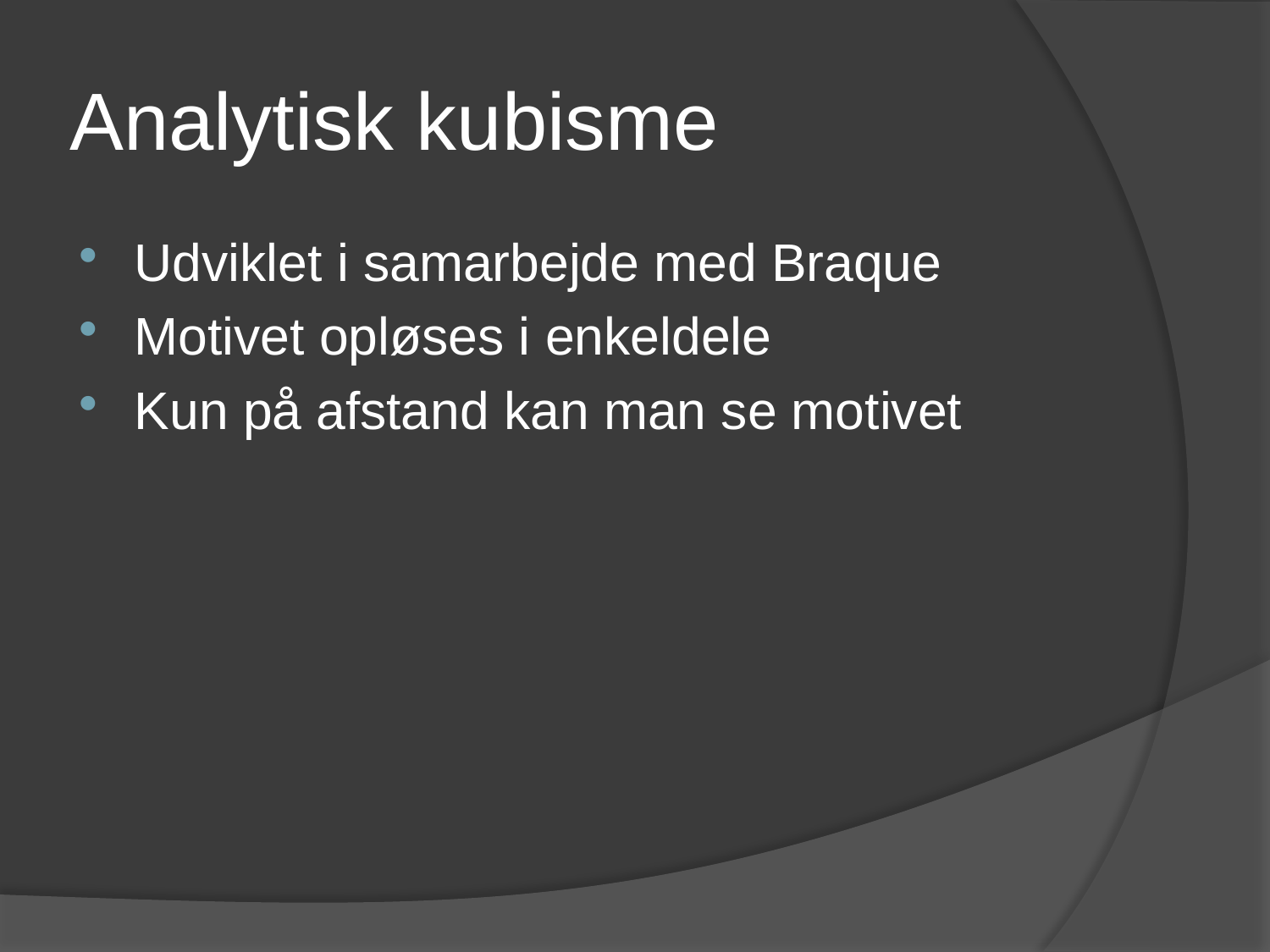

# Analytisk kubisme
Udviklet i samarbejde med Braque
Motivet opløses i enkeldele
Kun på afstand kan man se motivet